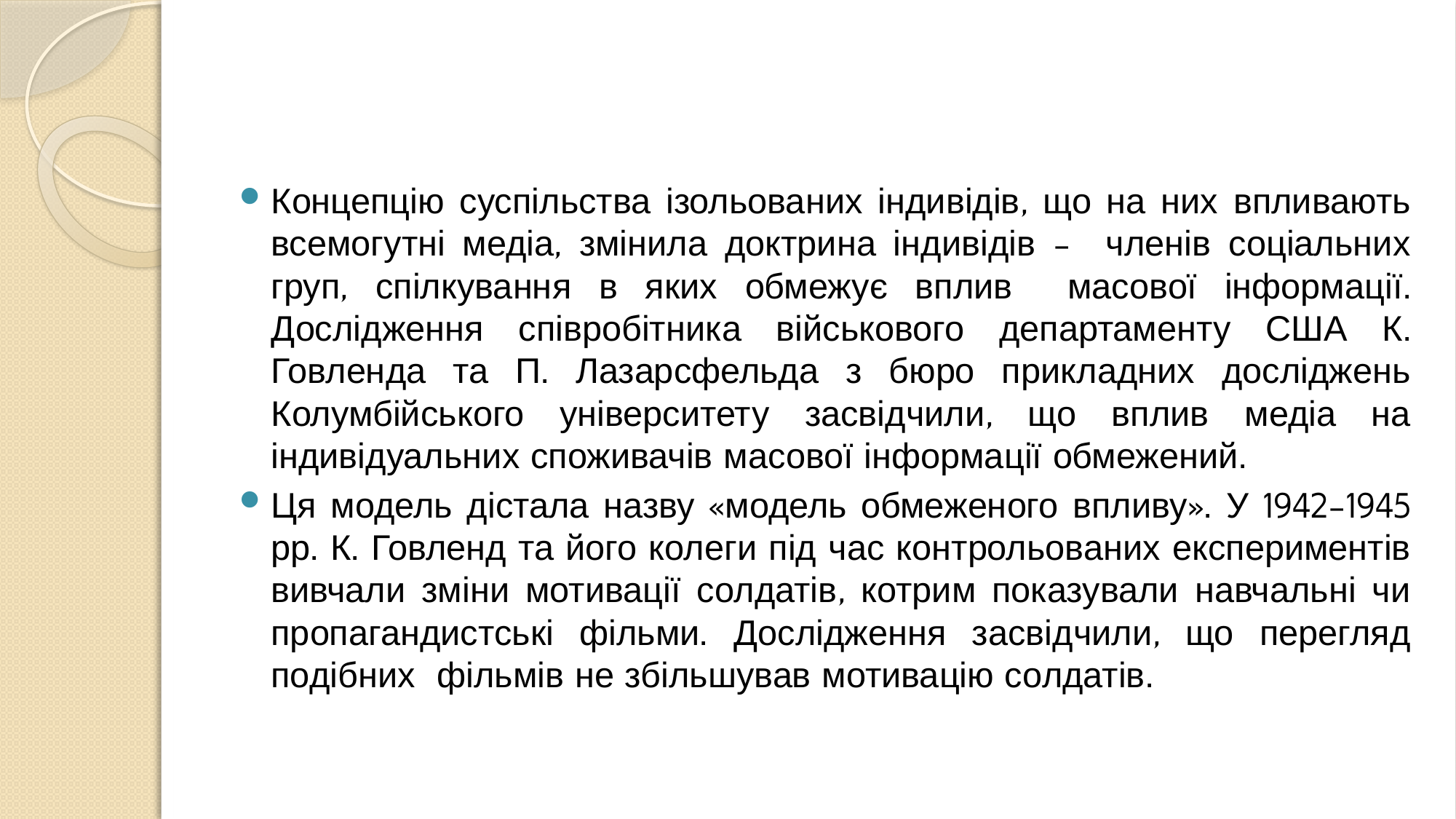

#
Концепцію суспільства ізольованих індивідів, що на них впливають всемогутні медіа, змінила доктрина індивідів –  членів соціальних груп, спілкування в яких обмежує вплив  масової інформації. Дослідження співробітника військового департаменту США К. Говленда та П. Лазарсфельда з бюро прикладних досліджень Колумбійського університету засвідчили, що вплив медіа на індивідуальних споживачів масової інформації обмежений.
Ця модель дістала назву «модель обмеженого впливу». У 1942–1945 рр. К. Говленд та його колеги під час контрольованих експериментів вивчали зміни мотивації солдатів, котрим показували навчальні чи пропагандистські фільми. Дослідження засвідчили, що перегляд подібних  фільмів не збільшував мотивацію солдатів.